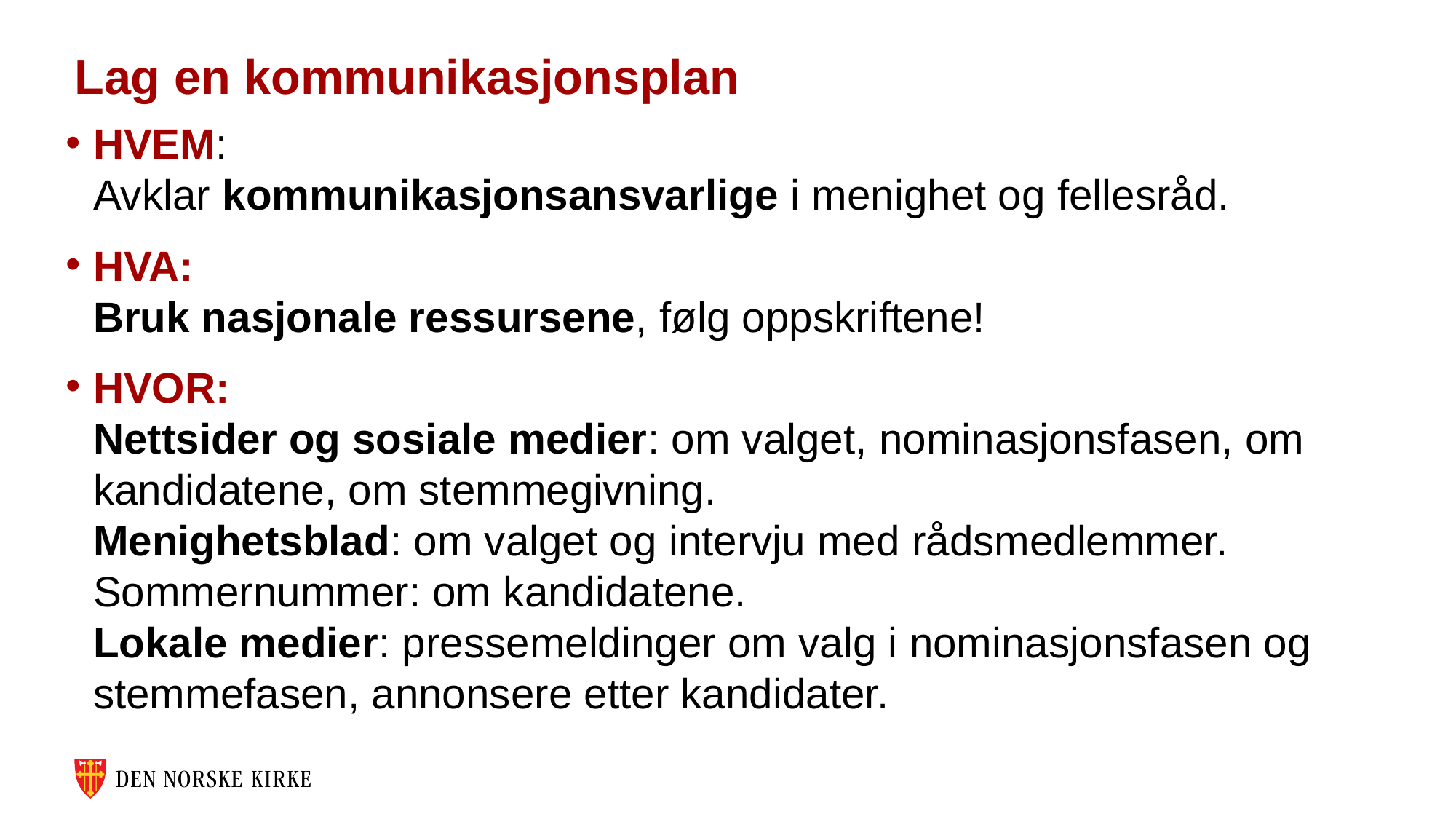

# Lag en kommunikasjonsplan
HVEM:
Avklar kommunikasjonsansvarlige i menighet og fellesråd.
HVA:
Bruk nasjonale ressursene, følg oppskriftene!
HVOR:
Nettsider og sosiale medier: om valget, nominasjonsfasen, om kandidatene, om stemmegivning.
Menighetsblad: om valget og intervju med rådsmedlemmer. Sommernummer: om kandidatene.
Lokale medier: pressemeldinger om valg i nominasjonsfasen og stemmefasen, annonsere etter kandidater.